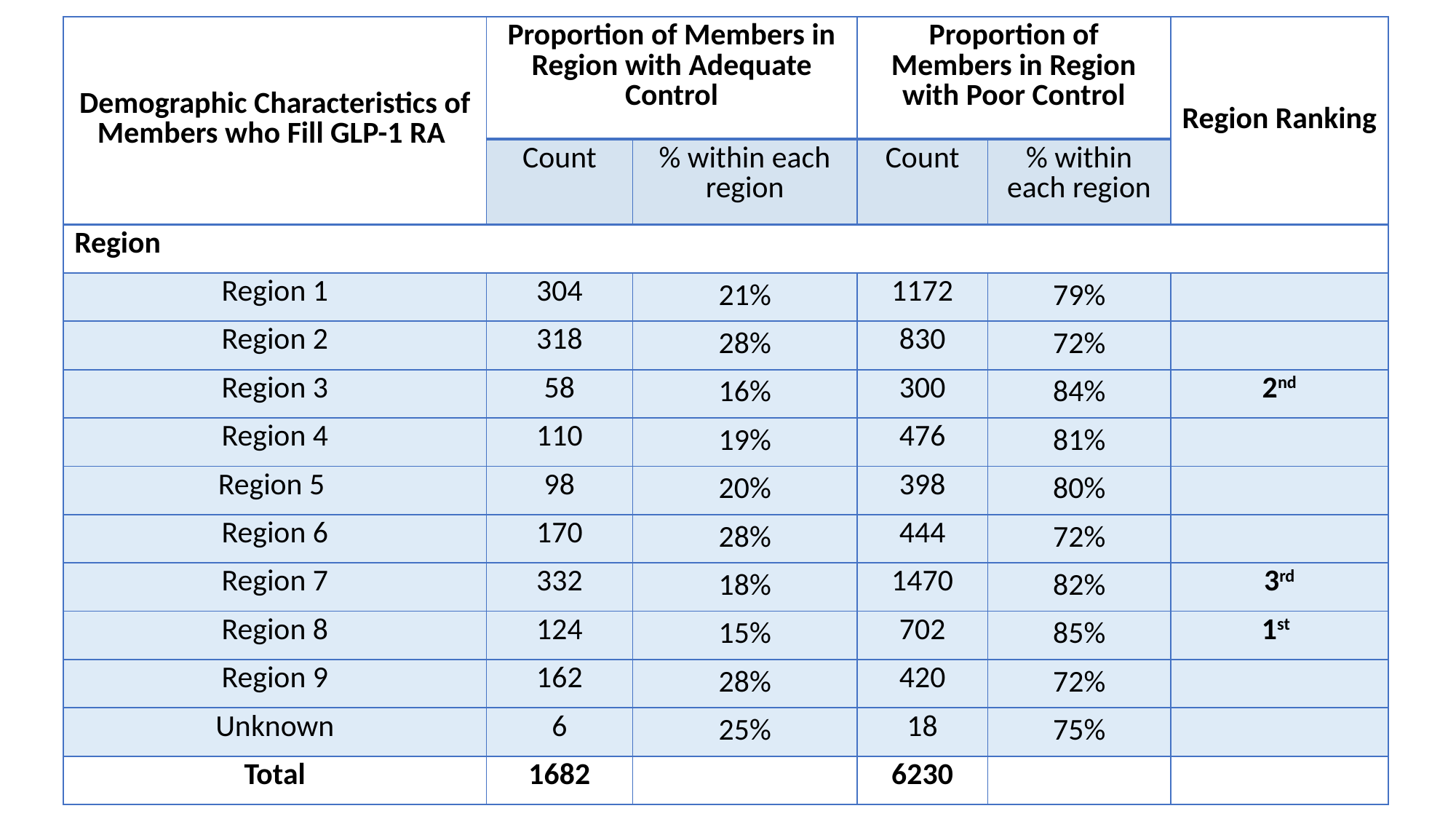

| Demographic Characteristics of Members who Fill GLP-1 RA | Proportion of Members in Region with Adequate Control |  | Proportion of Members in Region with Poor Control |  | Region Ranking |
| --- | --- | --- | --- | --- | --- |
|  | Count | % within each region | Count | % within each region |  |
| Region |  |  |  |  |  |
| Region 1 | 304 | 21% | 1172 | 79% |  |
| Region 2 | 318 | 28% | 830 | 72% |  |
| Region 3 | 58 | 16% | 300 | 84% | 2nd |
| Region 4 | 110 | 19% | 476 | 81% |  |
| Region 5 | 98 | 20% | 398 | 80% |  |
| Region 6 | 170 | 28% | 444 | 72% |  |
| Region 7 | 332 | 18% | 1470 | 82% | 3rd |
| Region 8 | 124 | 15% | 702 | 85% | 1st |
| Region 9 | 162 | 28% | 420 | 72% |  |
| Unknown | 6 | 25% | 18 | 75% |  |
| Total | 1682 |  | 6230 |  |  |